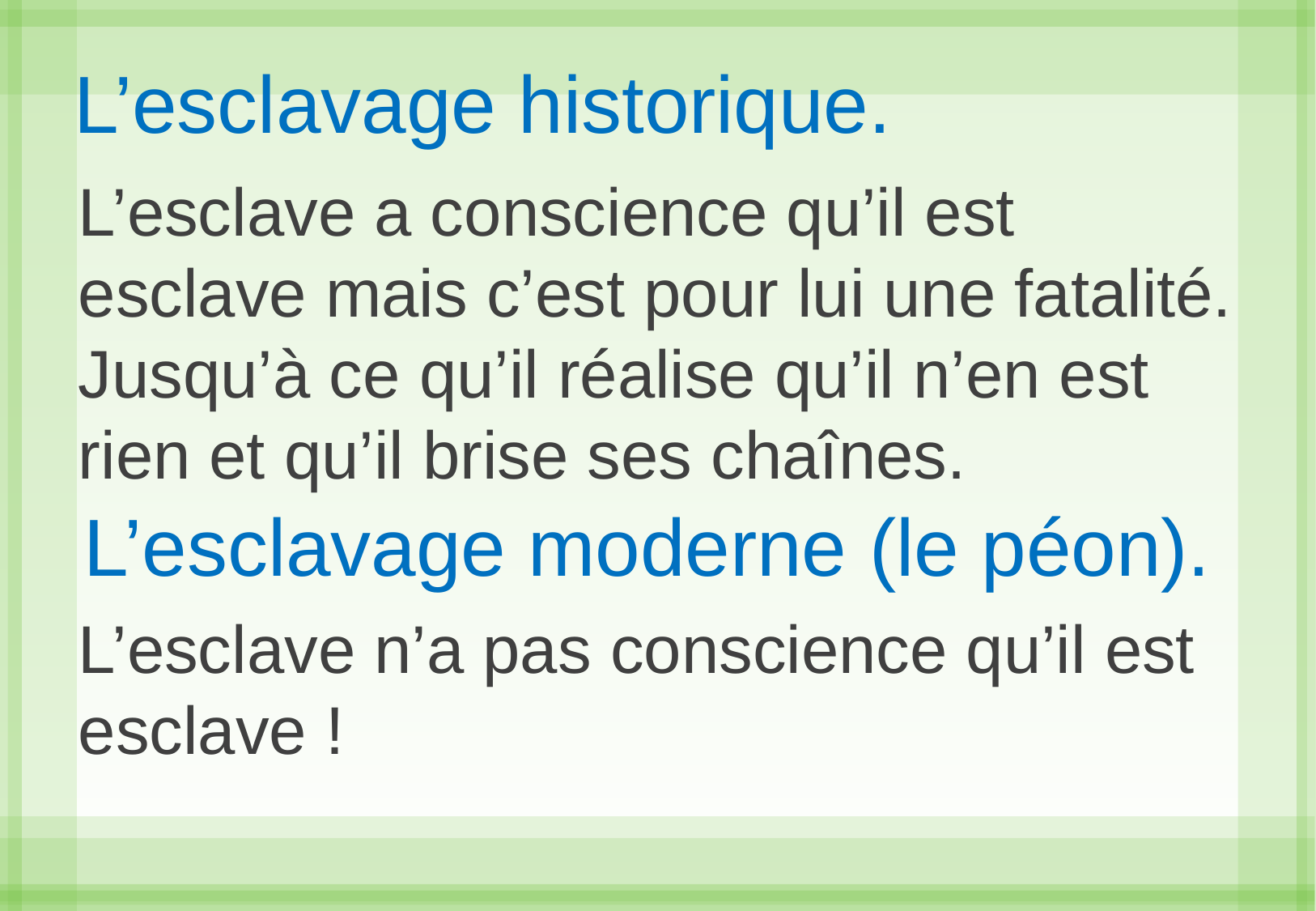

L’esclavage historique.
L’esclave a conscience qu’il est esclave mais c’est pour lui une fatalité. Jusqu’à ce qu’il réalise qu’il n’en est rien et qu’il brise ses chaînes.
L’esclavage moderne (le péon).
L’esclave n’a pas conscience qu’il est esclave !